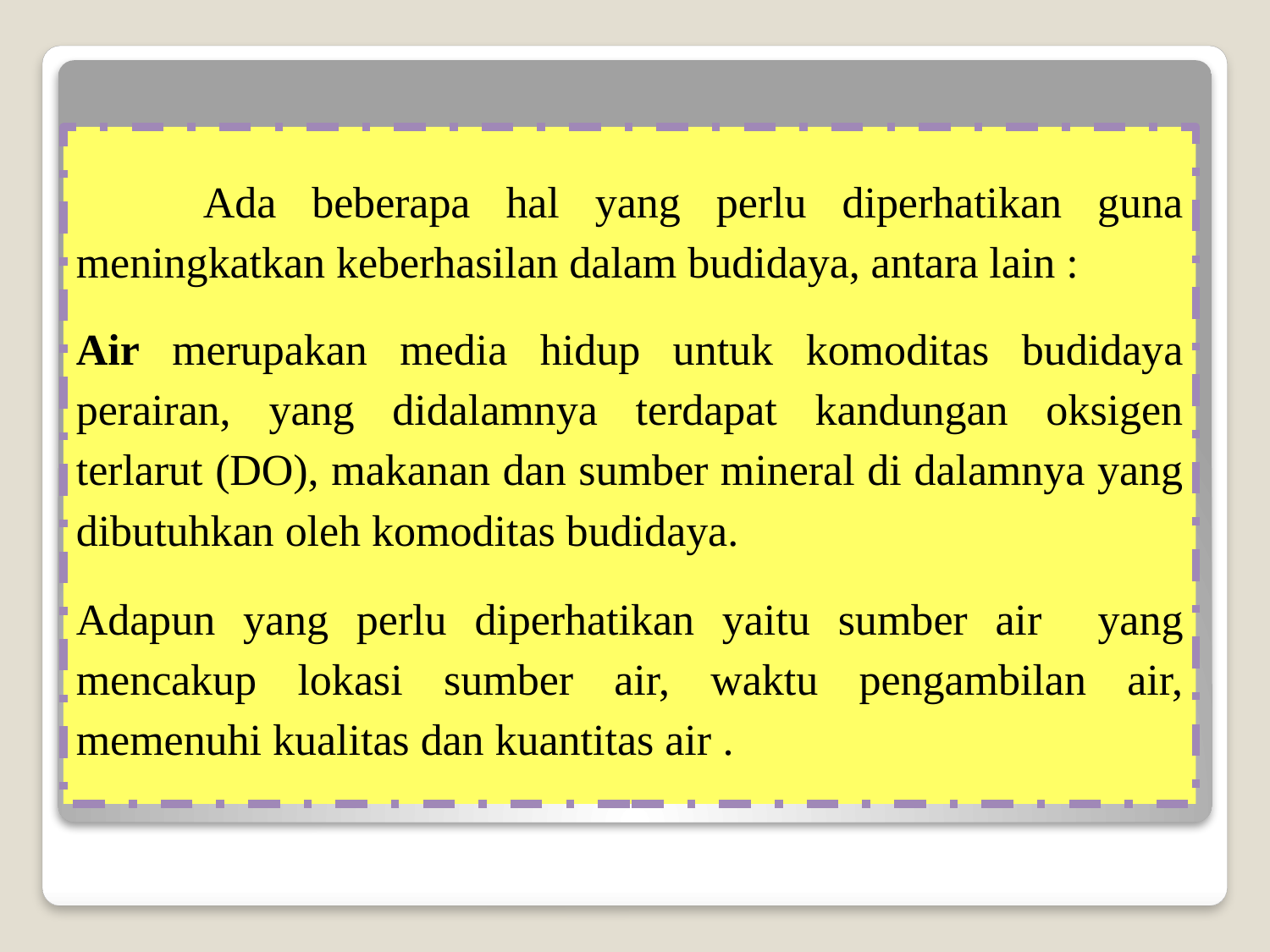

Ada beberapa hal yang perlu diperhatikan guna meningkatkan keberhasilan dalam budidaya, antara lain :

Air merupakan media hidup untuk komoditas budidaya perairan, yang didalamnya terdapat kandungan oksigen terlarut (DO), makanan dan sumber mineral di dalamnya yang dibutuhkan oleh komoditas budidaya.

Adapun yang perlu diperhatikan yaitu sumber air  yang mencakup lokasi sumber air, waktu pengambilan air, memenuhi kualitas dan kuantitas air .